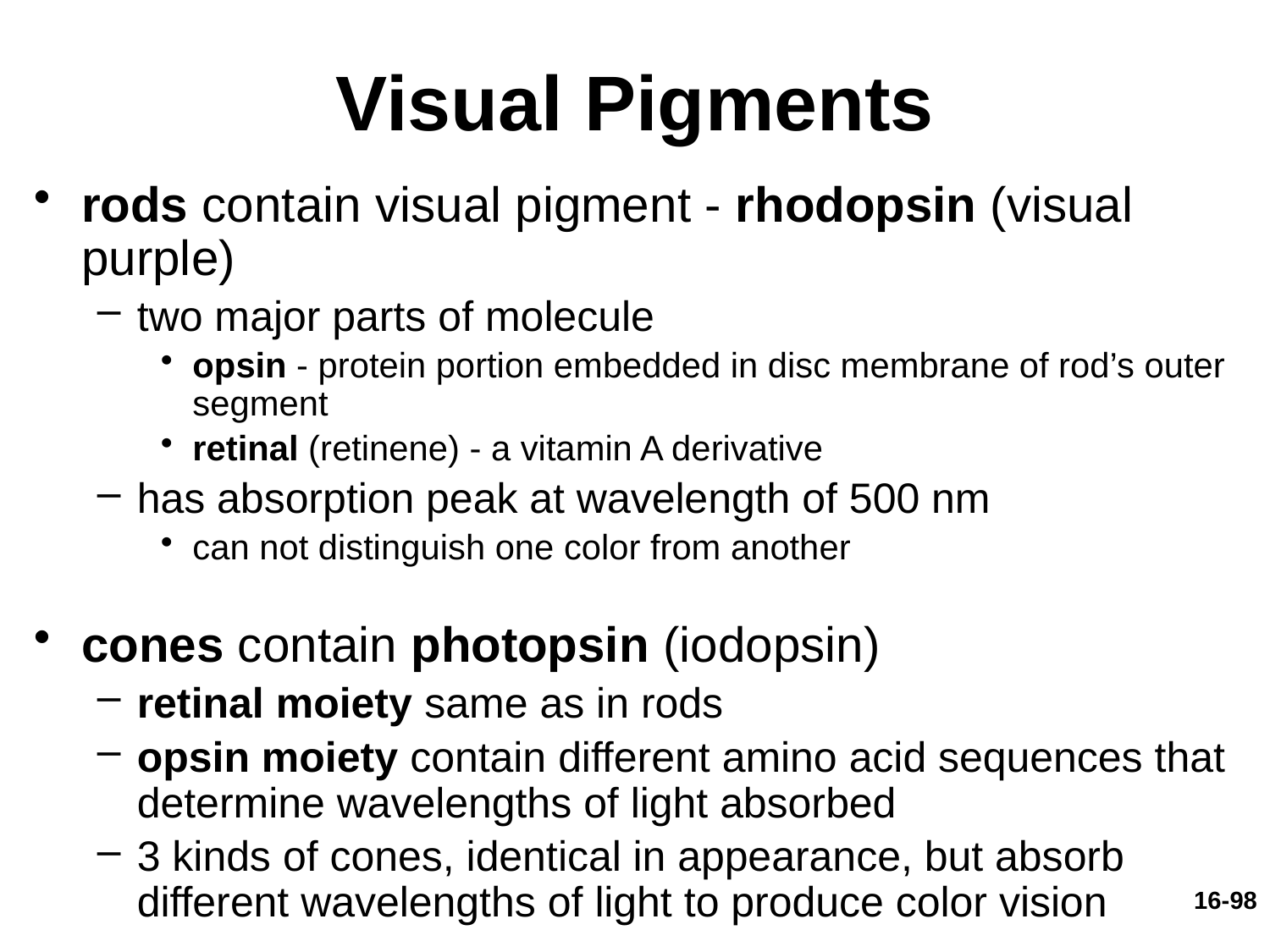

# Visual Pigments
rods contain visual pigment - rhodopsin (visual purple)
two major parts of molecule
opsin - protein portion embedded in disc membrane of rod’s outer segment
retinal (retinene) - a vitamin A derivative
has absorption peak at wavelength of 500 nm
can not distinguish one color from another

cones contain photopsin (iodopsin)
retinal moiety same as in rods
opsin moiety contain different amino acid sequences that determine wavelengths of light absorbed
3 kinds of cones, identical in appearance, but absorb different wavelengths of light to produce color vision
16-98